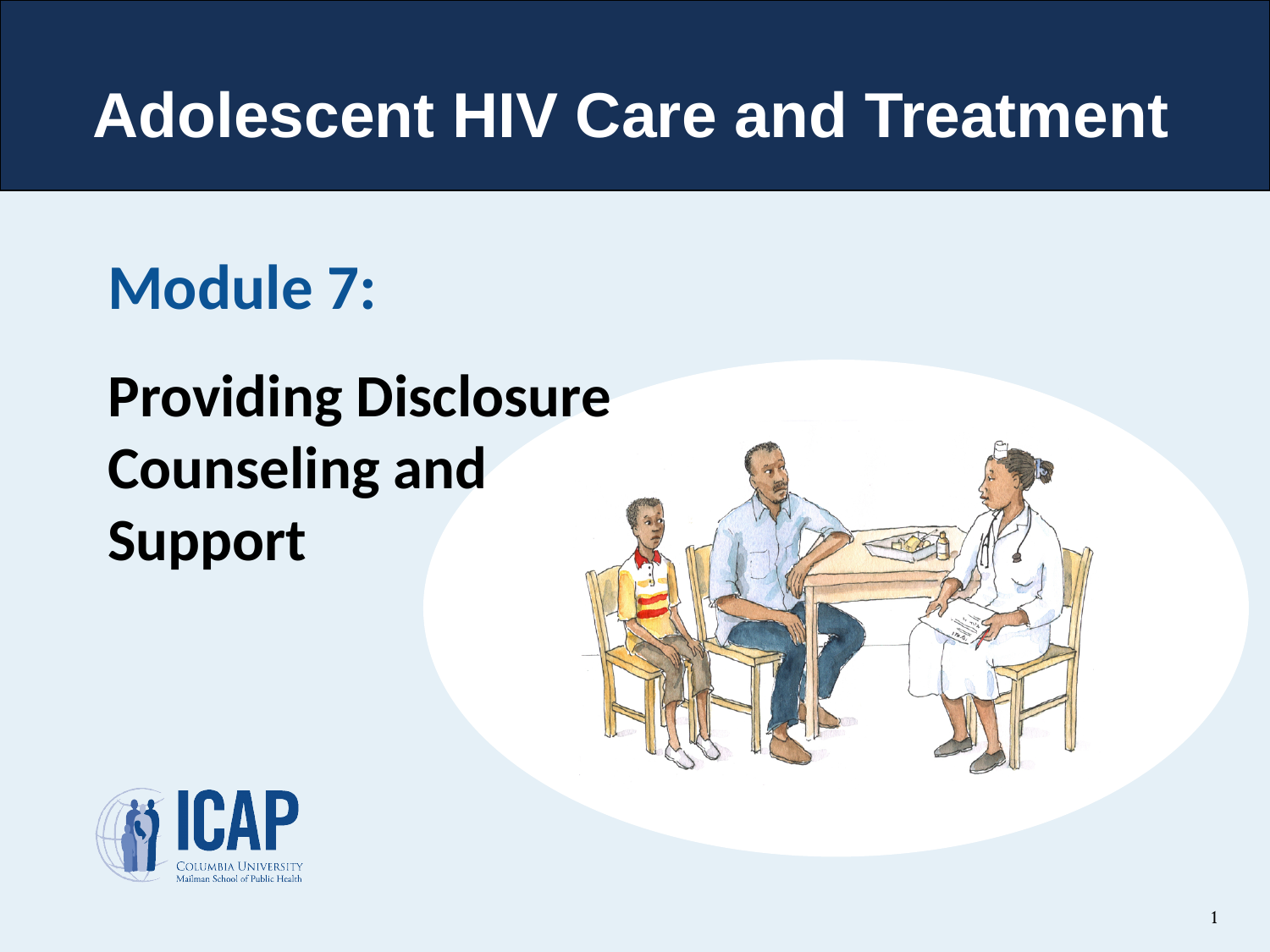

# Adolescent HIV Care and Treatment
Module 7:
Providing Disclosure Counseling and Support
1